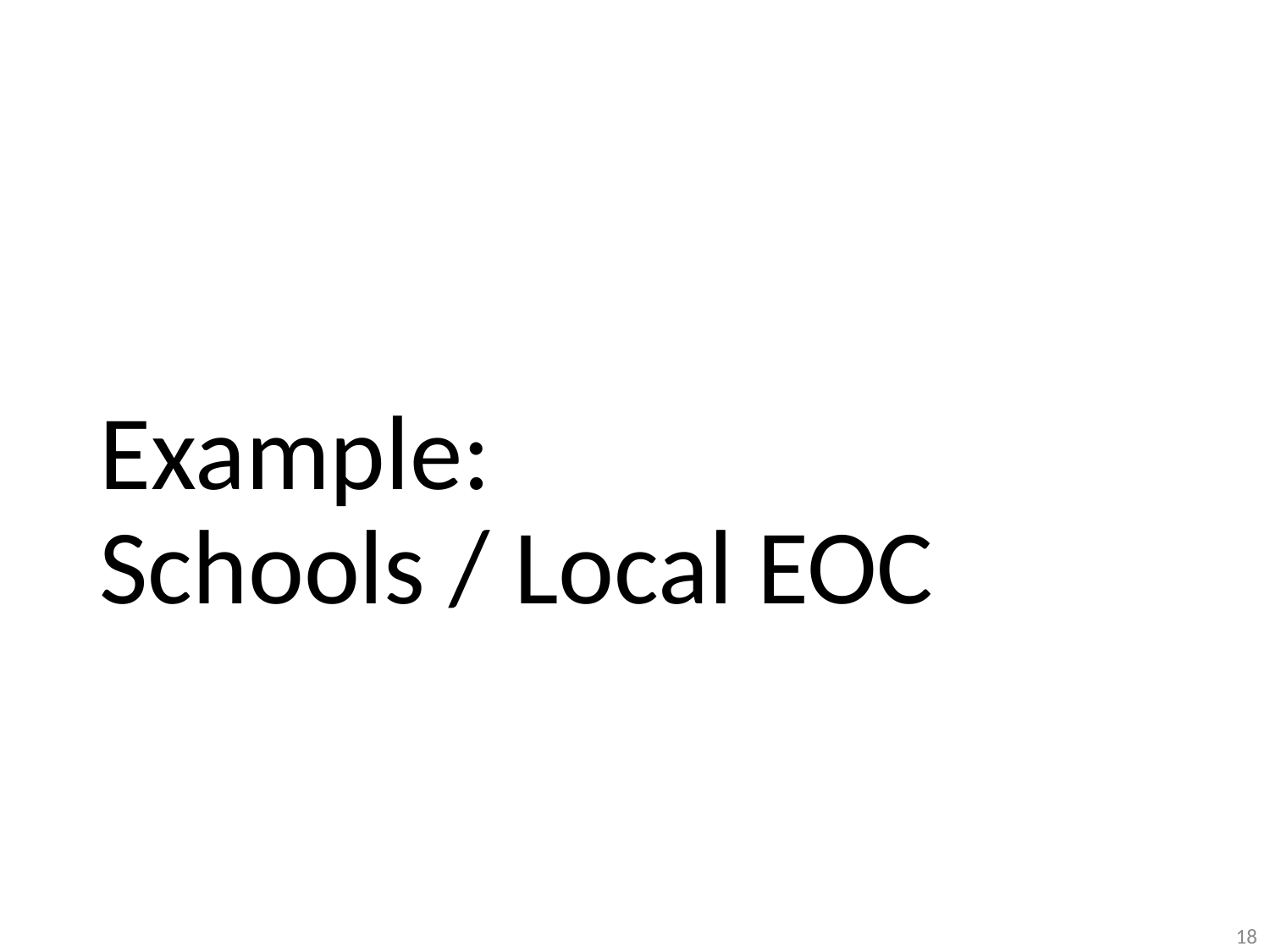

# Example: Schools / Local EOC

18